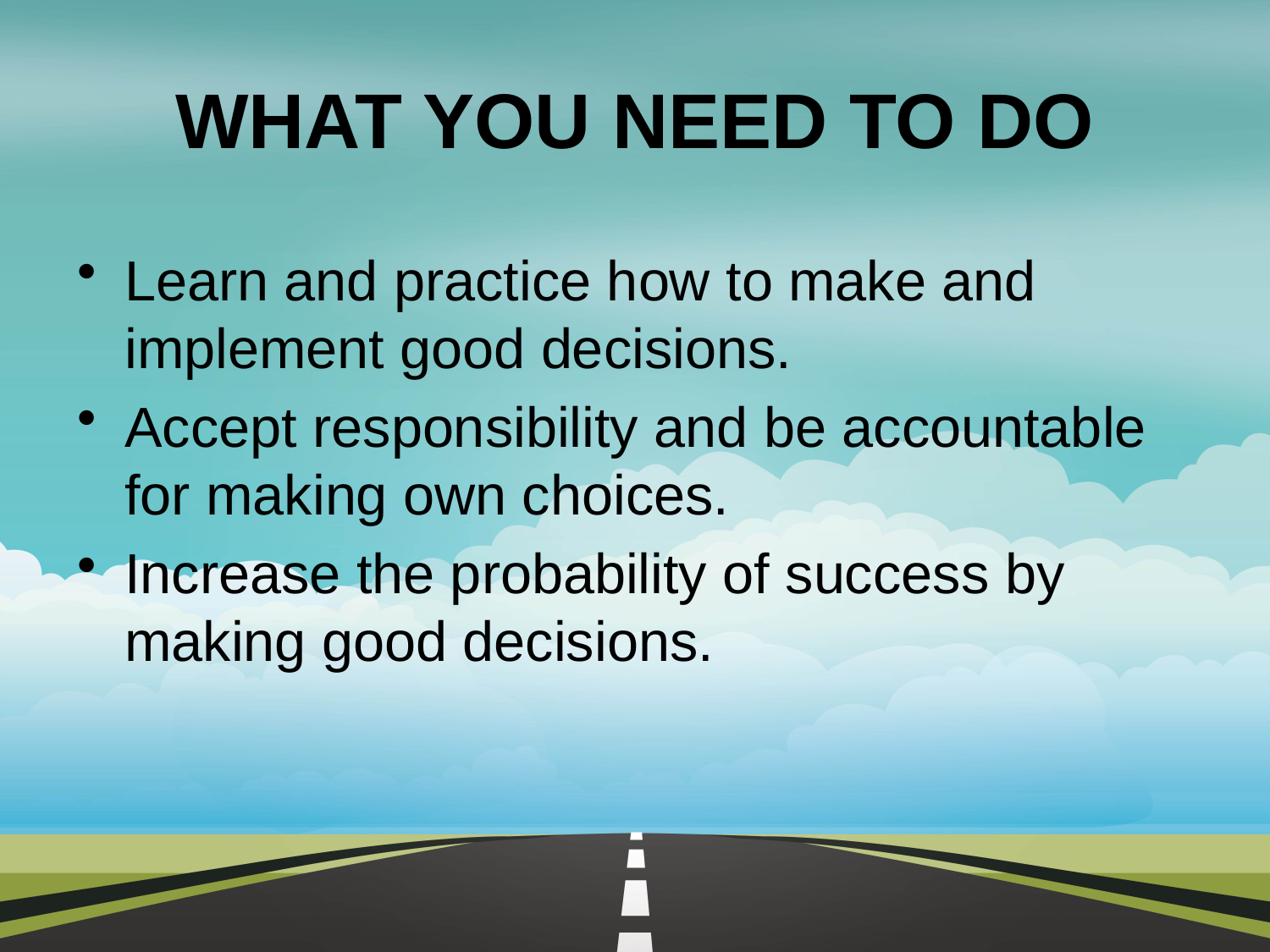

# WHAT YOU NEED TO DO
Learn and practice how to make and implement good decisions.
Accept responsibility and be accountable for making own choices.
Increase the probability of success by making good decisions.